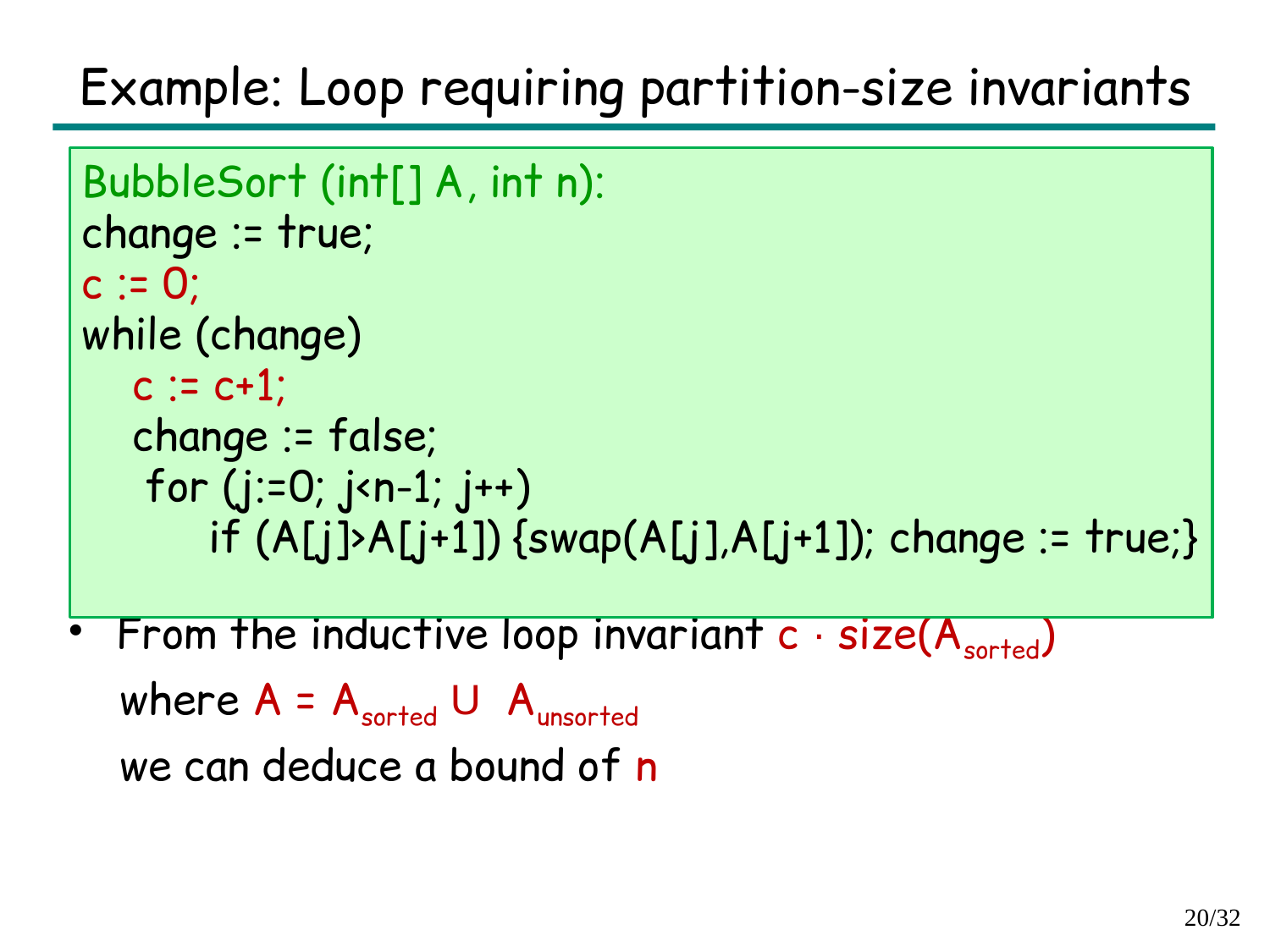

# Example: Loop requiring partition-size invariants
BubbleSort (int[] A, int n):
change := true;
c := 0;
while (change)
    c := c+1;
    change := false;
     for (j:=0; j<n-1; j++)
          if (A[j]>A[j+1]) {swap(A[j],A[j+1]); change := true;}
From the inductive loop invariant c · size(Asorted)
    where A = Asorted U  Aunsorted
    we can deduce a bound of n

20/32